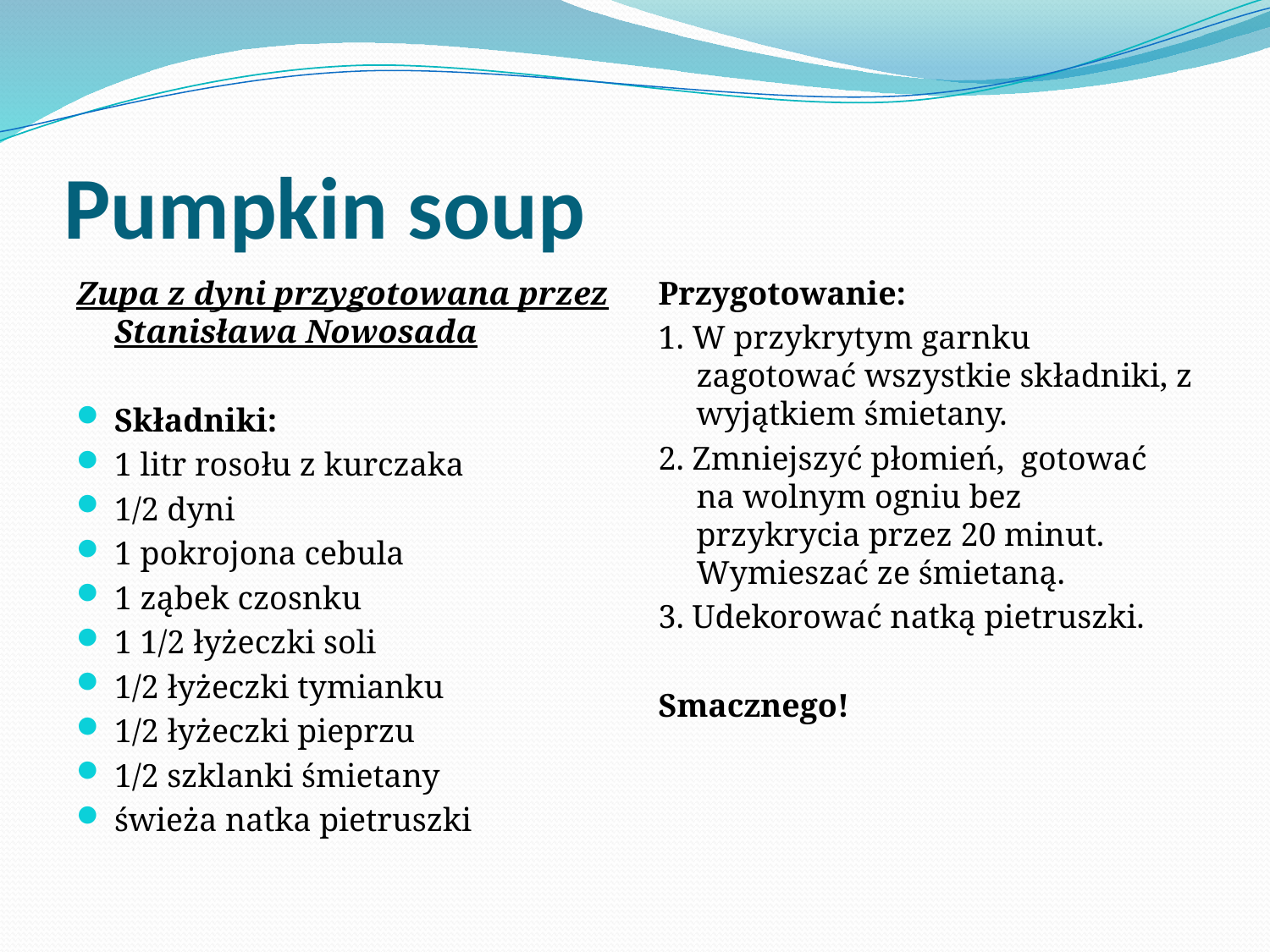

# Pumpkin soup
Zupa z dyni przygotowana przez Stanisława Nowosada

Składniki:
1 litr rosołu z kurczaka
1/2 dyni
1 pokrojona cebula
1 ząbek czosnku
1 1/2 łyżeczki soli
1/2 łyżeczki tymianku
1/2 łyżeczki pieprzu
1/2 szklanki śmietany
świeża natka pietruszki
Przygotowanie:
1. W przykrytym garnku zagotować wszystkie składniki, z wyjątkiem śmietany.
2. Zmniejszyć płomień,  gotować na wolnym ogniu bez przykrycia przez 20 minut. Wymieszać ze śmietaną.
3. Udekorować natką pietruszki.

Smacznego!